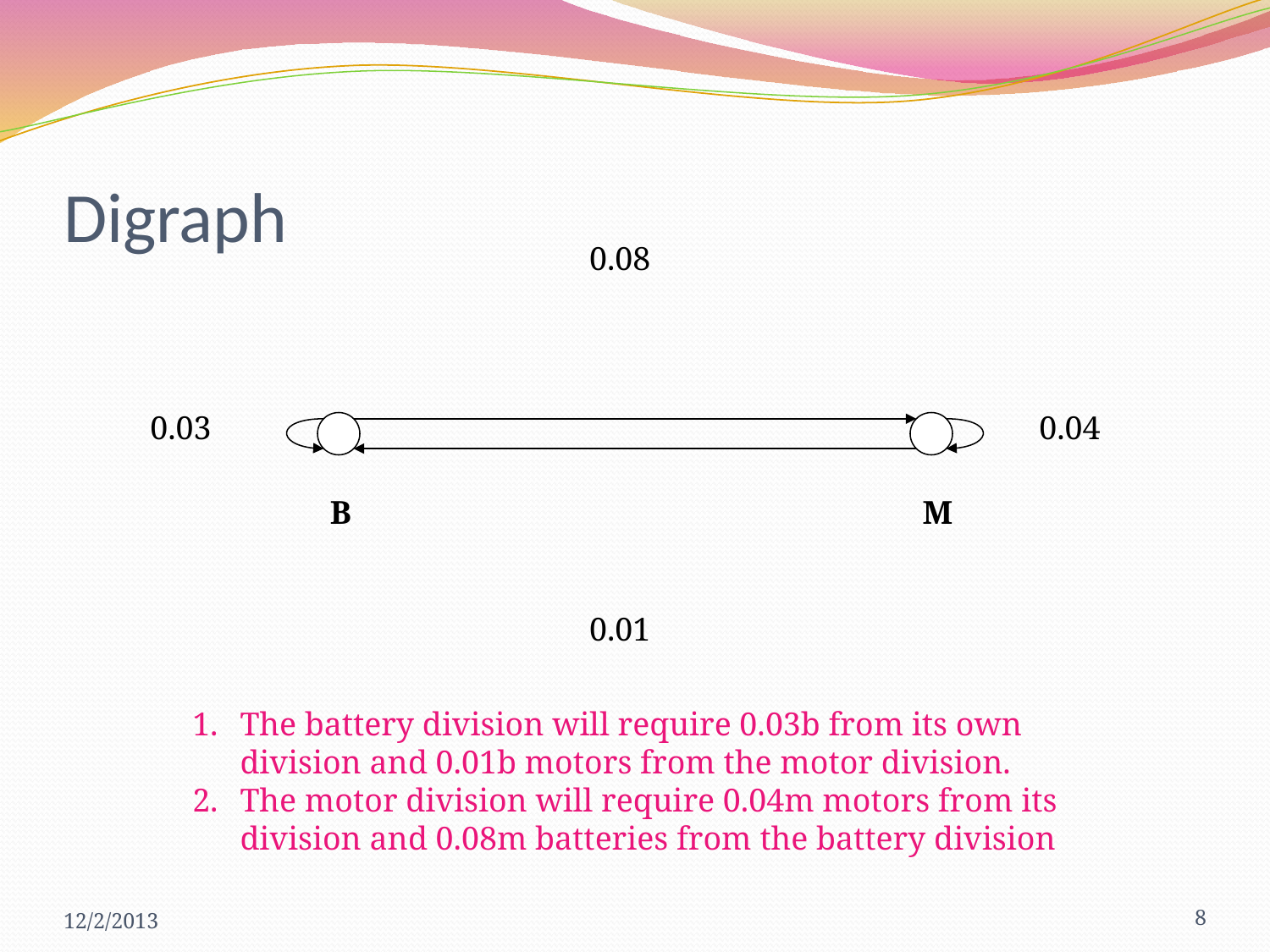

# Digraph
0.08
0.03
0.04

B
M
0.01
The battery division will require 0.03b from its own division and 0.01b motors from the motor division.
The motor division will require 0.04m motors from its division and 0.08m batteries from the battery division
12/2/2013
8